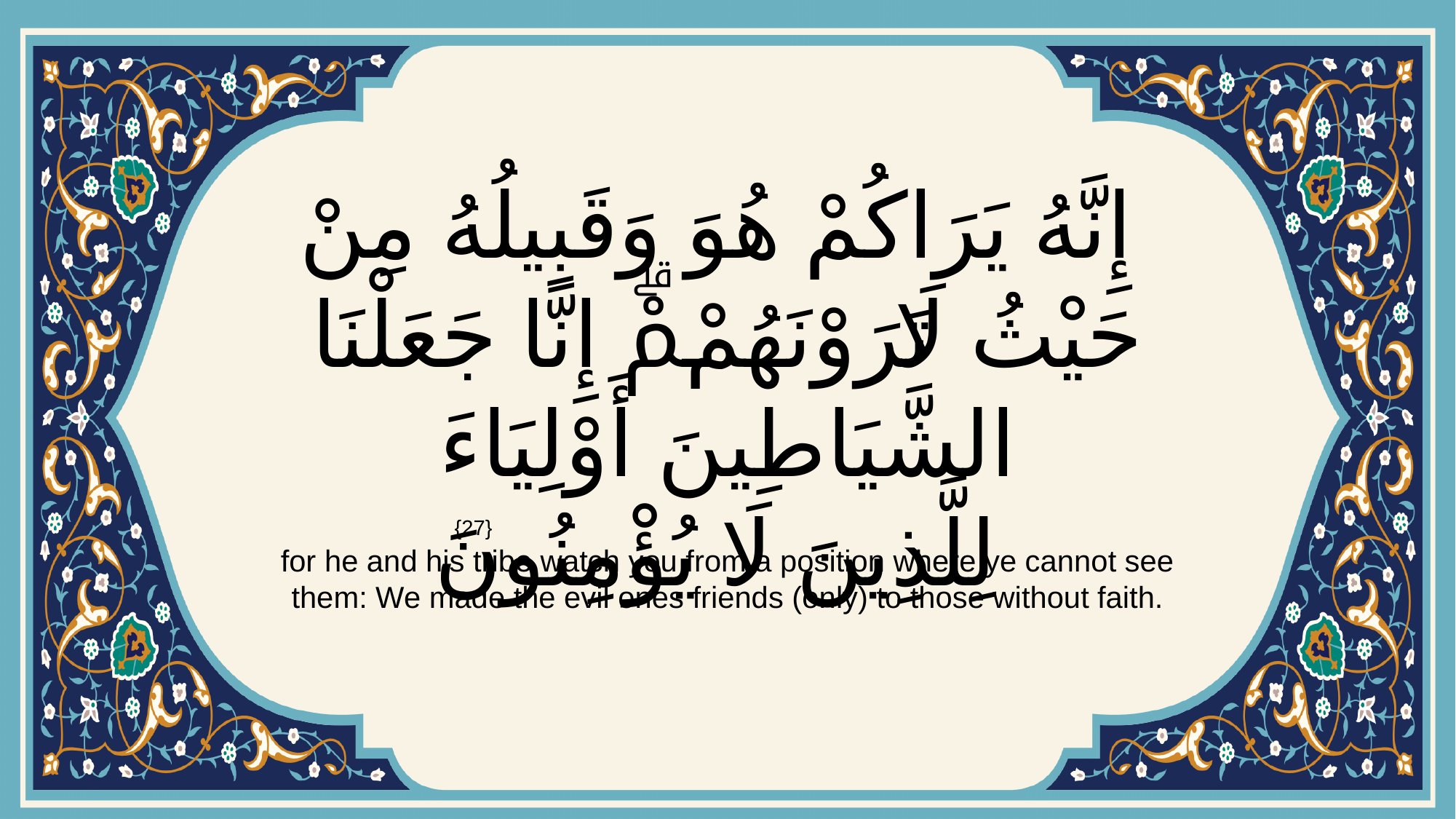

# إِنَّهُ يَرَاكُمْ هُوَ وَقَبِيلُهُ مِنْ حَيْثُ لَا تَرَوْنَهُمْۗ إِنَّا جَعَلْنَا الشَّيَاطِينَ أَوْلِيَاءَ لِلَّذِينَ لَا يُؤْمِنُونَ
{27}
for he and his tribe watch you from a position where ye cannot see them: We made the evil ones friends (only) to those without faith.